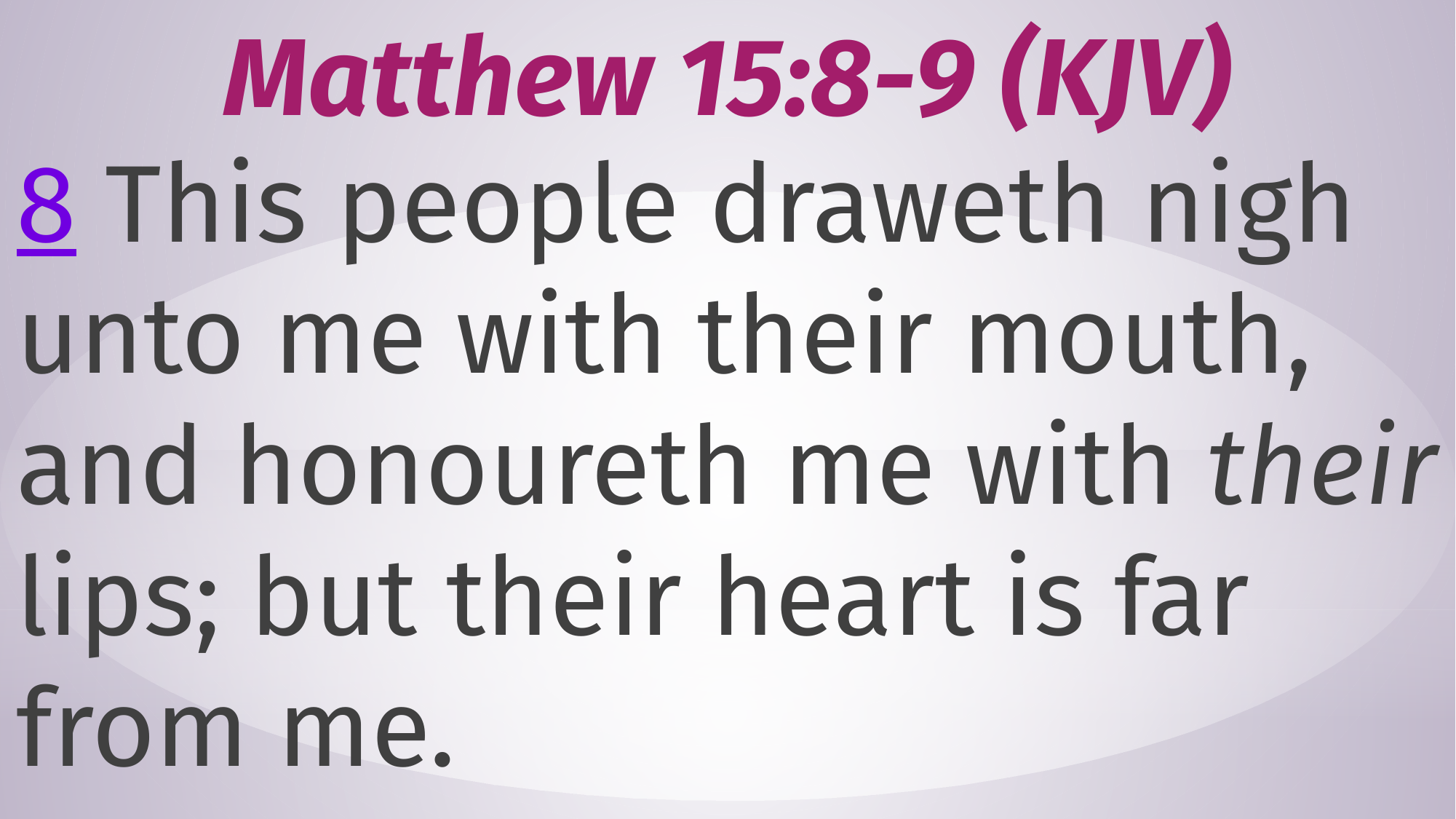

# Matthew 15:8-9 (KJV)
8 This people draweth nigh unto me with their mouth, and honoureth me with their lips; but their heart is far from me.